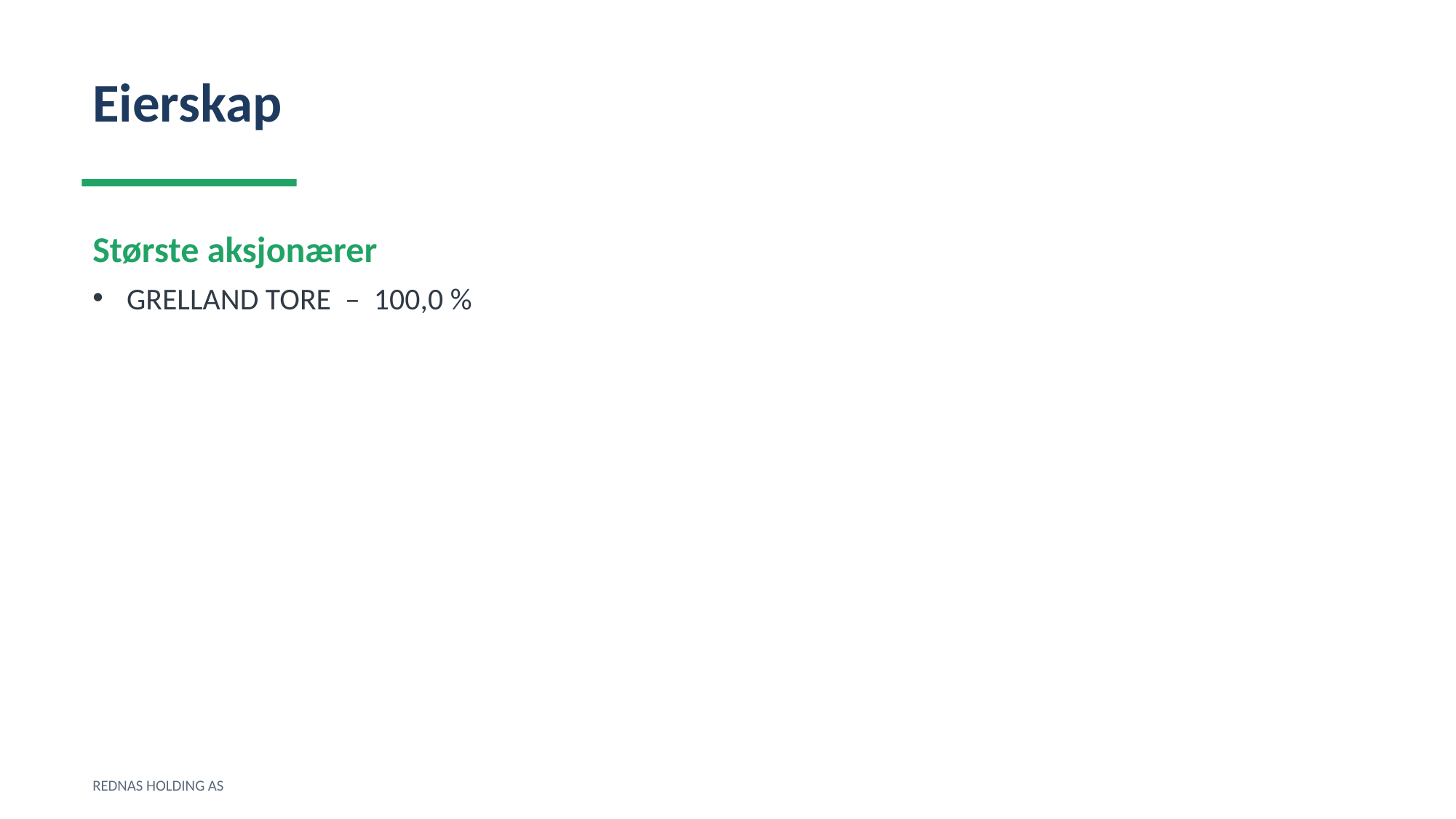

Eierskap

Største aksjonærer
GRELLAND TORE  –  100,0 %
REDNAS HOLDING AS